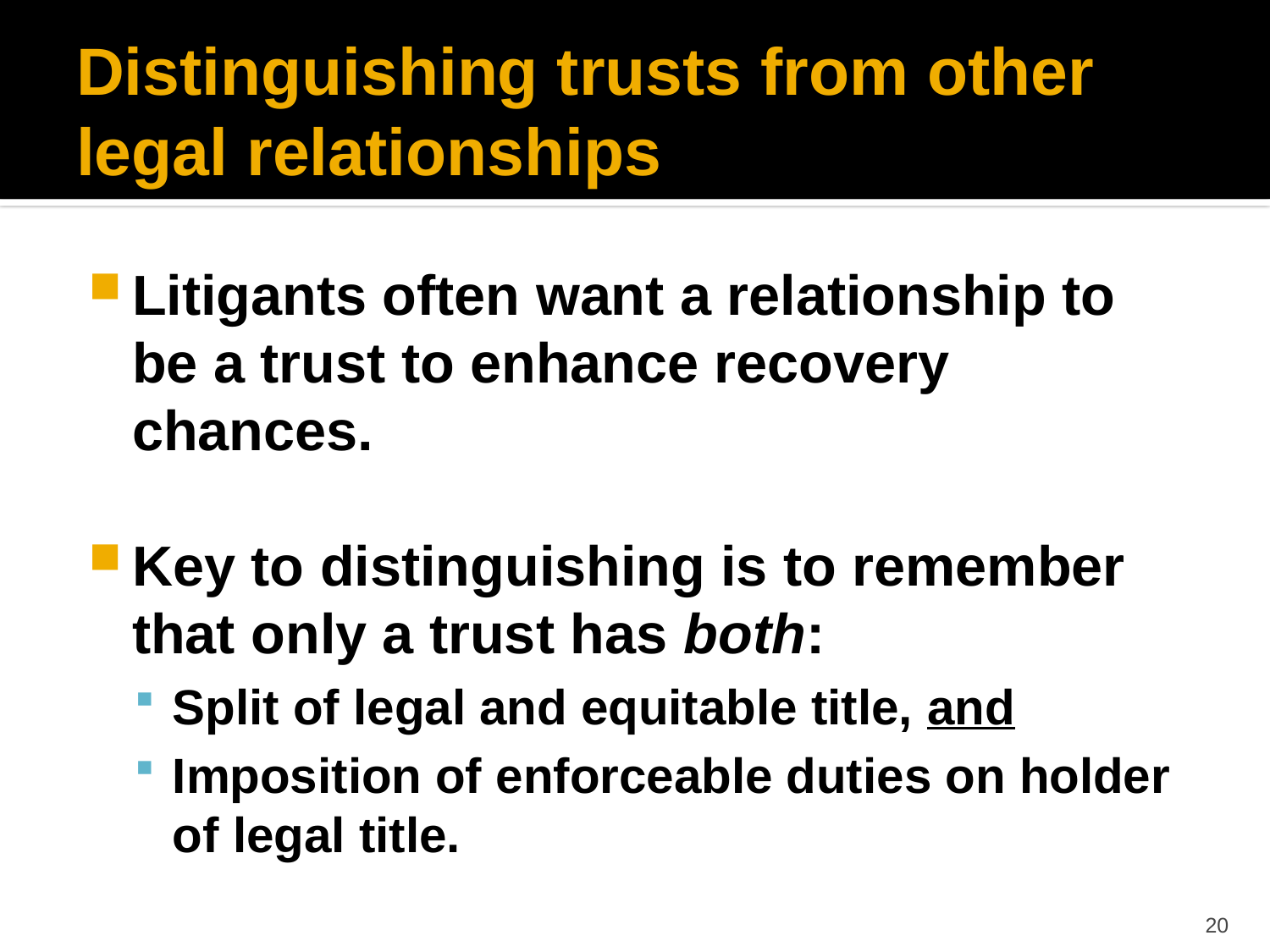

# Distinguishing trusts from other legal relationships
Litigants often want a relationship to be a trust to enhance recovery chances.

Key to distinguishing is to remember that only a trust has both:
Split of legal and equitable title, and
Imposition of enforceable duties on holder of legal title.
20